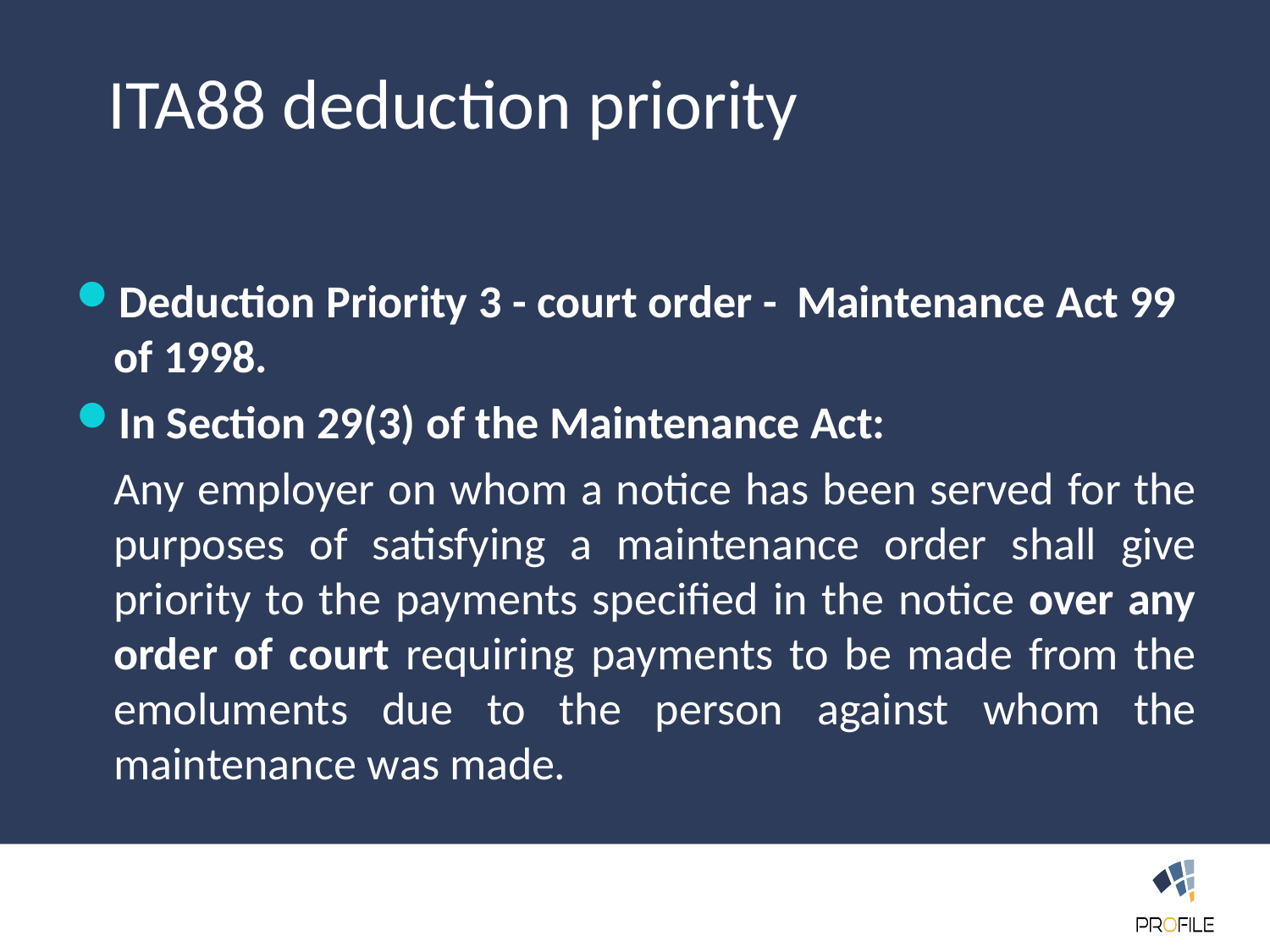

ITA88 deduction priority
Deduction Priority 3 - court order - Maintenance Act 99 of 1998.
In Section 29(3) of the Maintenance Act:
Any employer on whom a notice has been served for the purposes  of  satisfying  a  maintenance  order  shall  give priority to the payments specified in the notice over any order of court requiring payments to be made from the emoluments  due  to  the  person  against  whom  the maintenance was made.